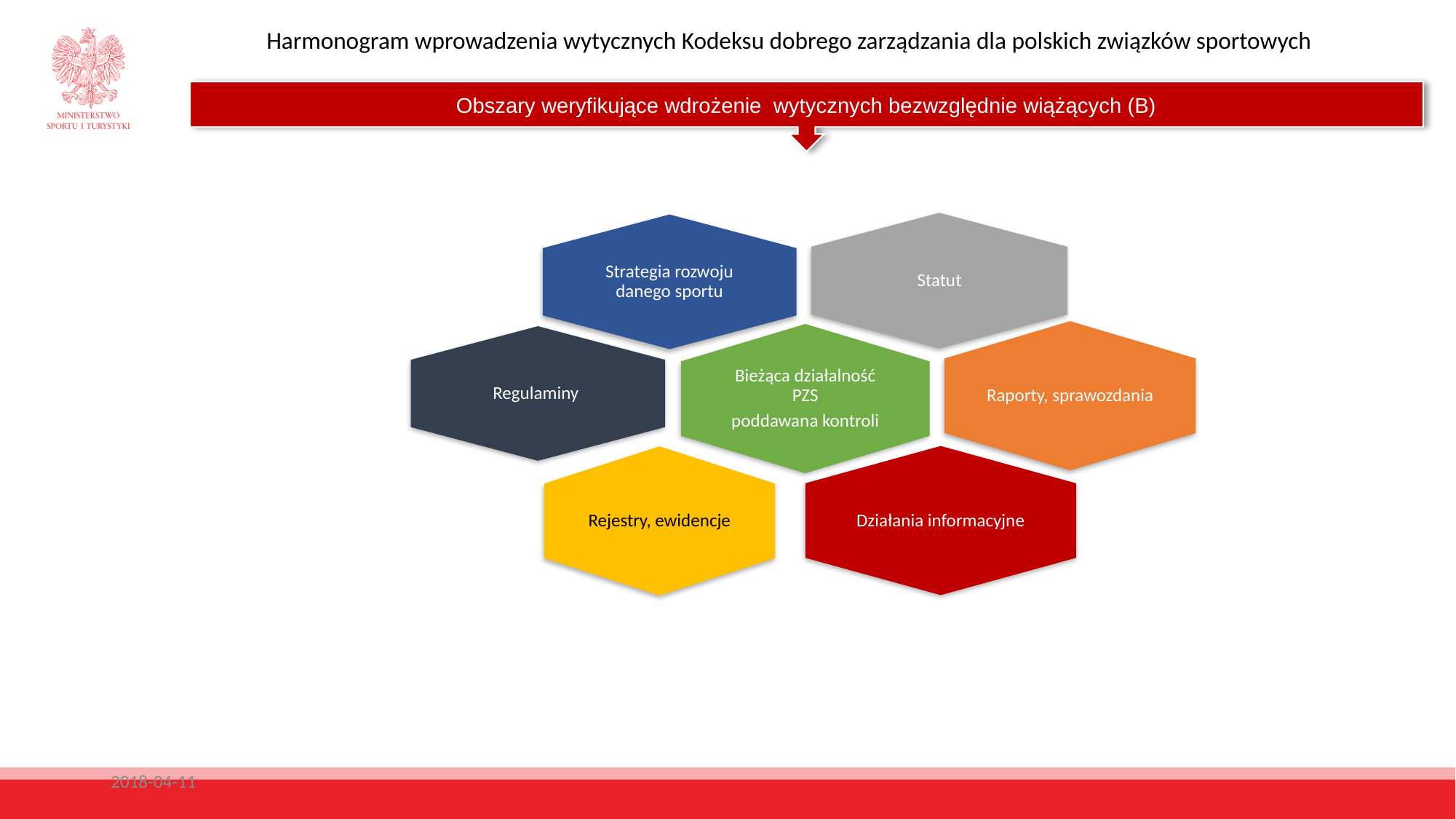

Harmonogram wprowadzenia wytycznych Kodeksu dobrego zarządzania dla polskich związków sportowych
Obszary weryfikujące wdrożenie  wytycznych bezwzględnie wiążących (B)
Regulaminy
Statut

Strategia rozwoju danego sportu
Bieżąca działalność PZS
poddawana kontroli
Raporty, sprawozdania
Działania informacyjne
Rejestry, ewidencje
2018-04-11